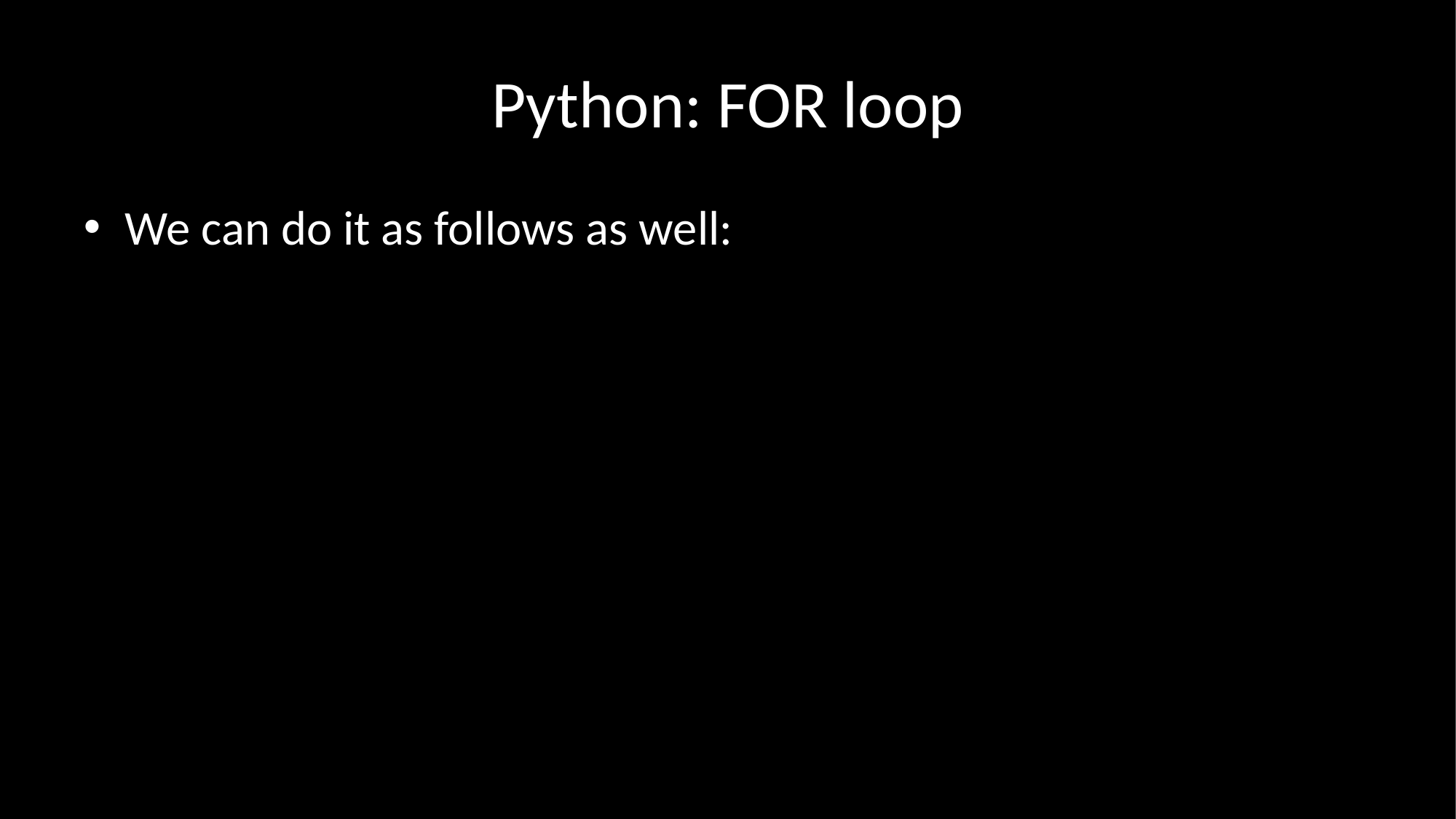

# Python: FOR loop
We can do it as follows as well: